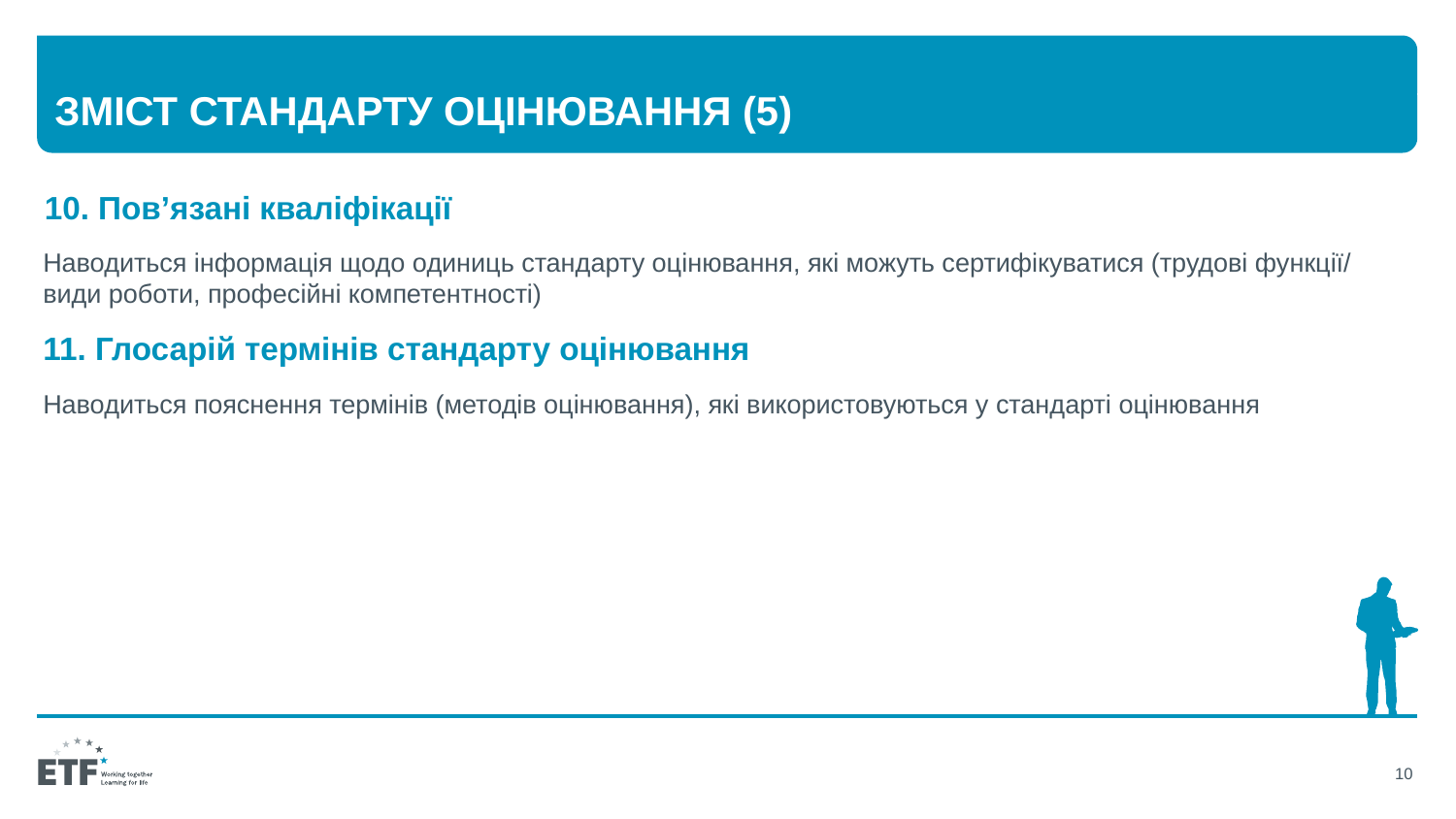

# Зміст стандарту оцінювання (5)
10. Пов’язані кваліфікації
Наводиться інформація щодо одиниць стандарту оцінювання, які можуть сертифікуватися (трудові функції/ види роботи, професійні компетентності)
11. Глосарій термінів стандарту оцінювання
Наводиться пояснення термінів (методів оцінювання), які використовуються у стандарті оцінювання

10